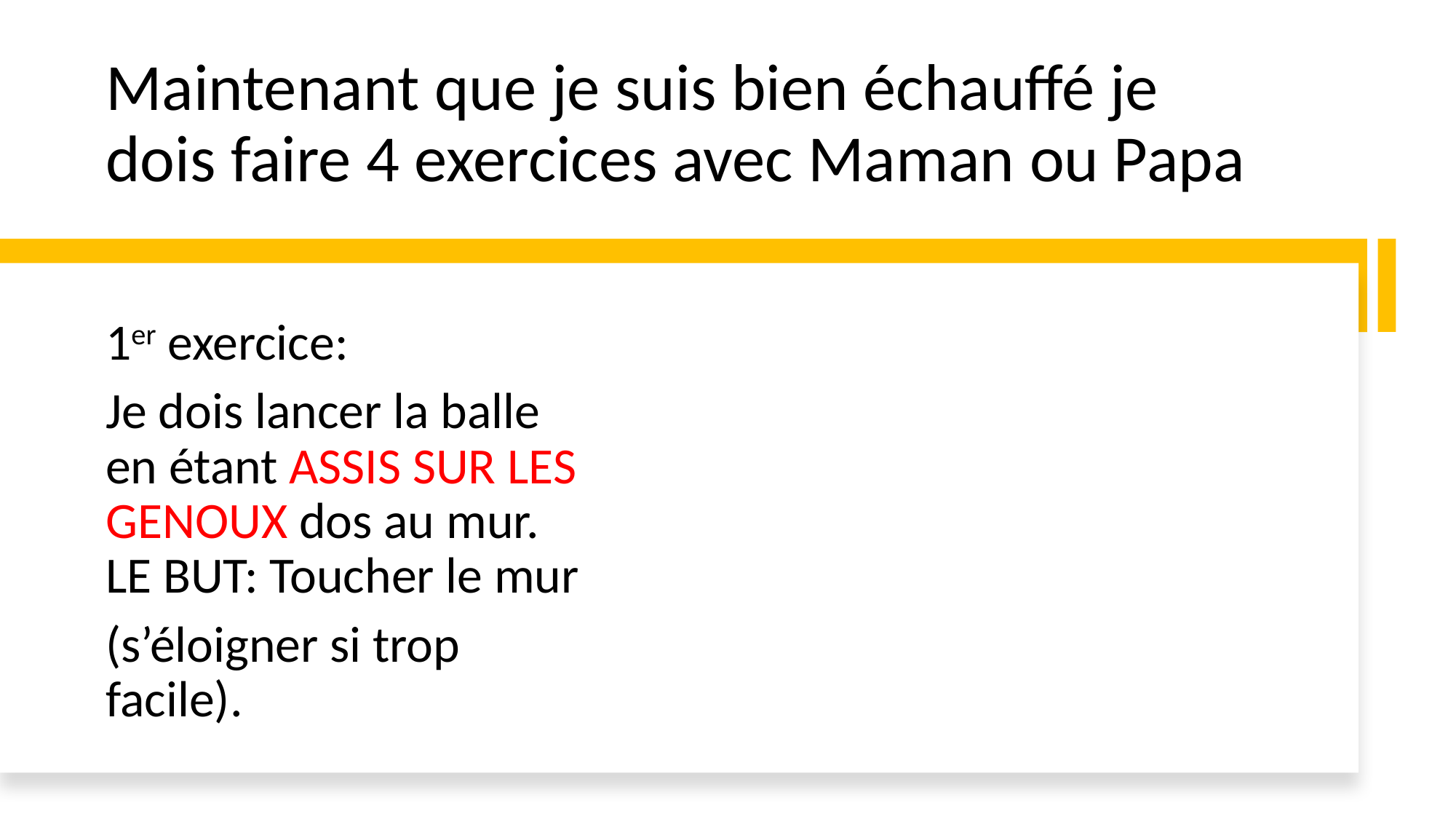

# Maintenant que je suis bien échauffé je dois faire 4 exercices avec Maman ou Papa

1er exercice:
Je dois lancer la balle en étant ASSIS SUR LES GENOUX dos au mur. LE BUT: Toucher le mur
(s’éloigner si trop facile).